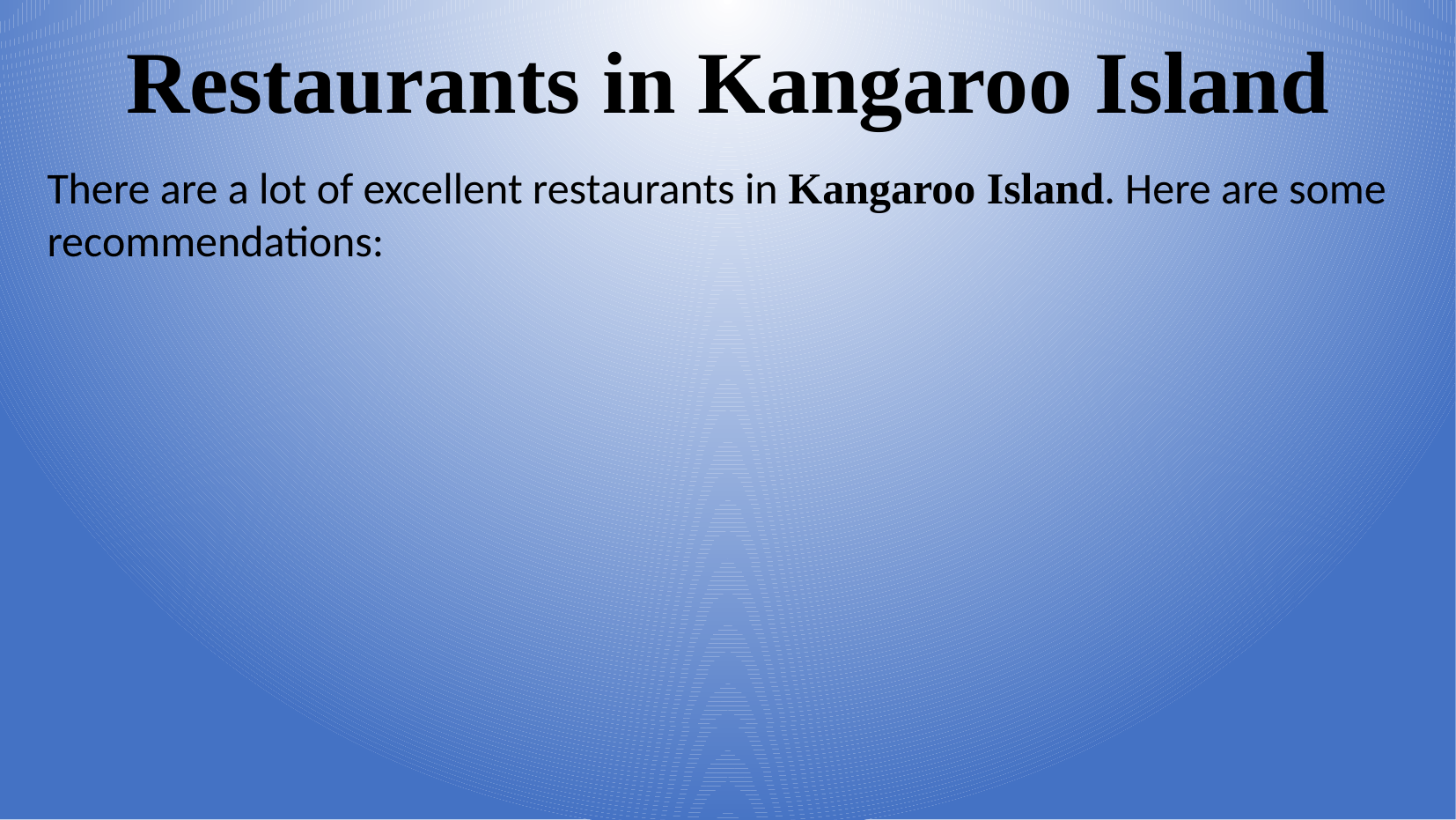

Restaurants in Kangaroo Island

There are a lot of excellent restaurants in Kangaroo Island. Here are some recommendations: